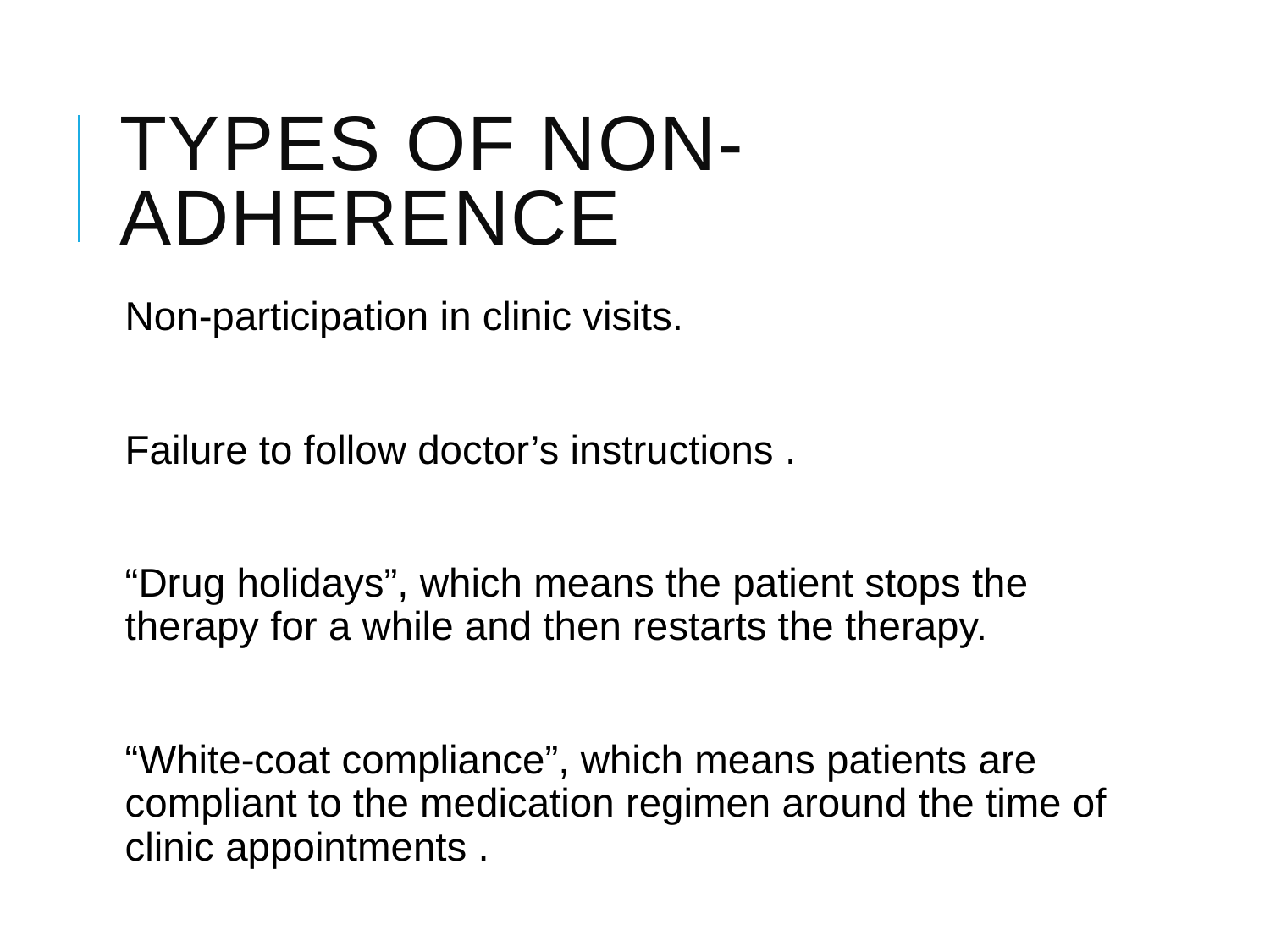

# Types of non-adherence
Non-participation in clinic visits.

Failure to follow doctor’s instructions .

“Drug holidays”, which means the patient stops the therapy for a while and then restarts the therapy.

“White-coat compliance”, which means patients are compliant to the medication regimen around the time of clinic appointments .